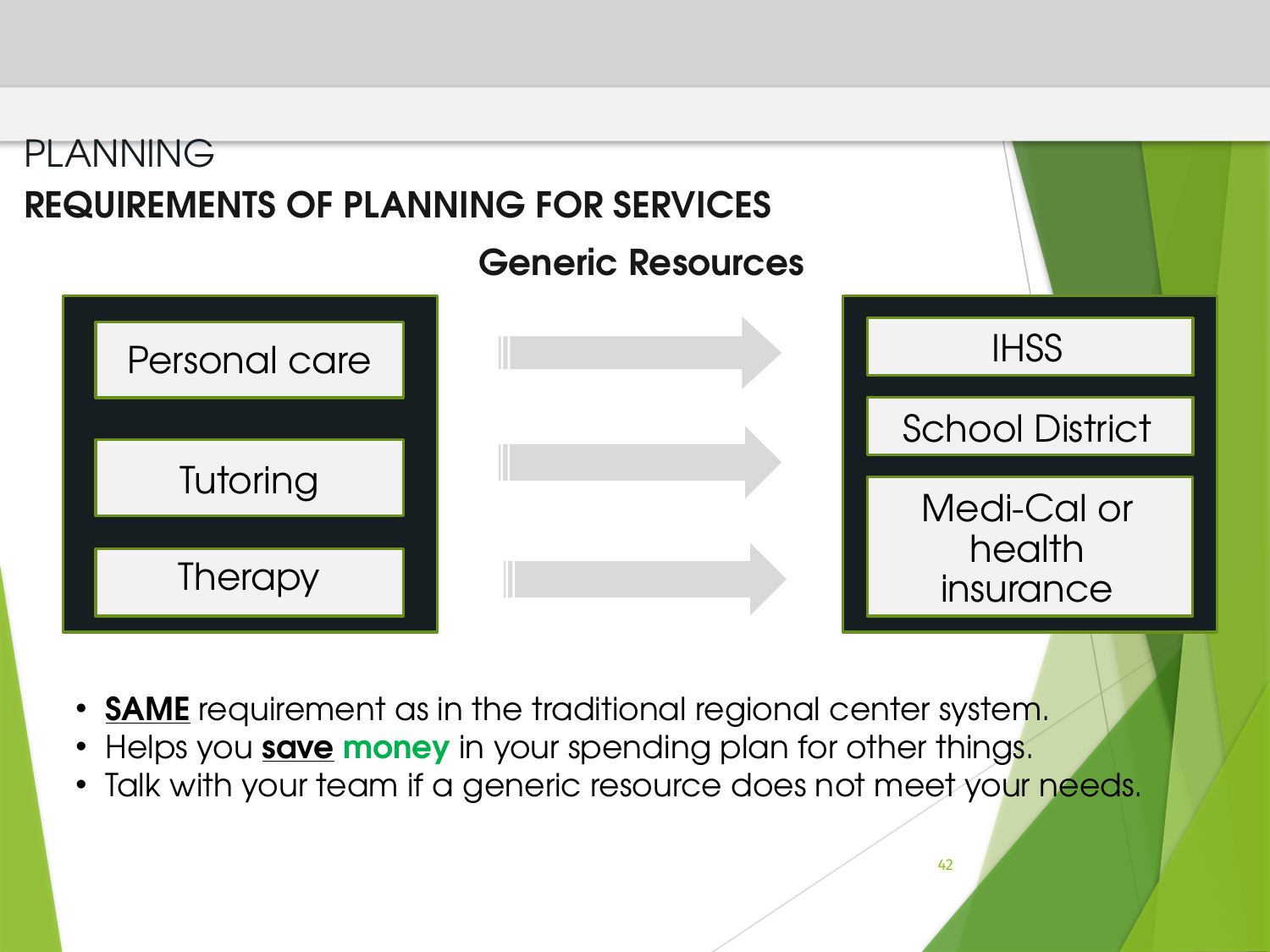

PLANNING
REQUIREMENTS OF PLANNING FOR SERVICES
Generic Resources

IHSS

School District

Medi-Cal or health insurance
Personal care

Tutoring

Therapy

SAME requirement as in the traditional regional center system.
Helps you save money in your spending plan for other things.
Talk with your team if a generic resource does not meet your needs.
42